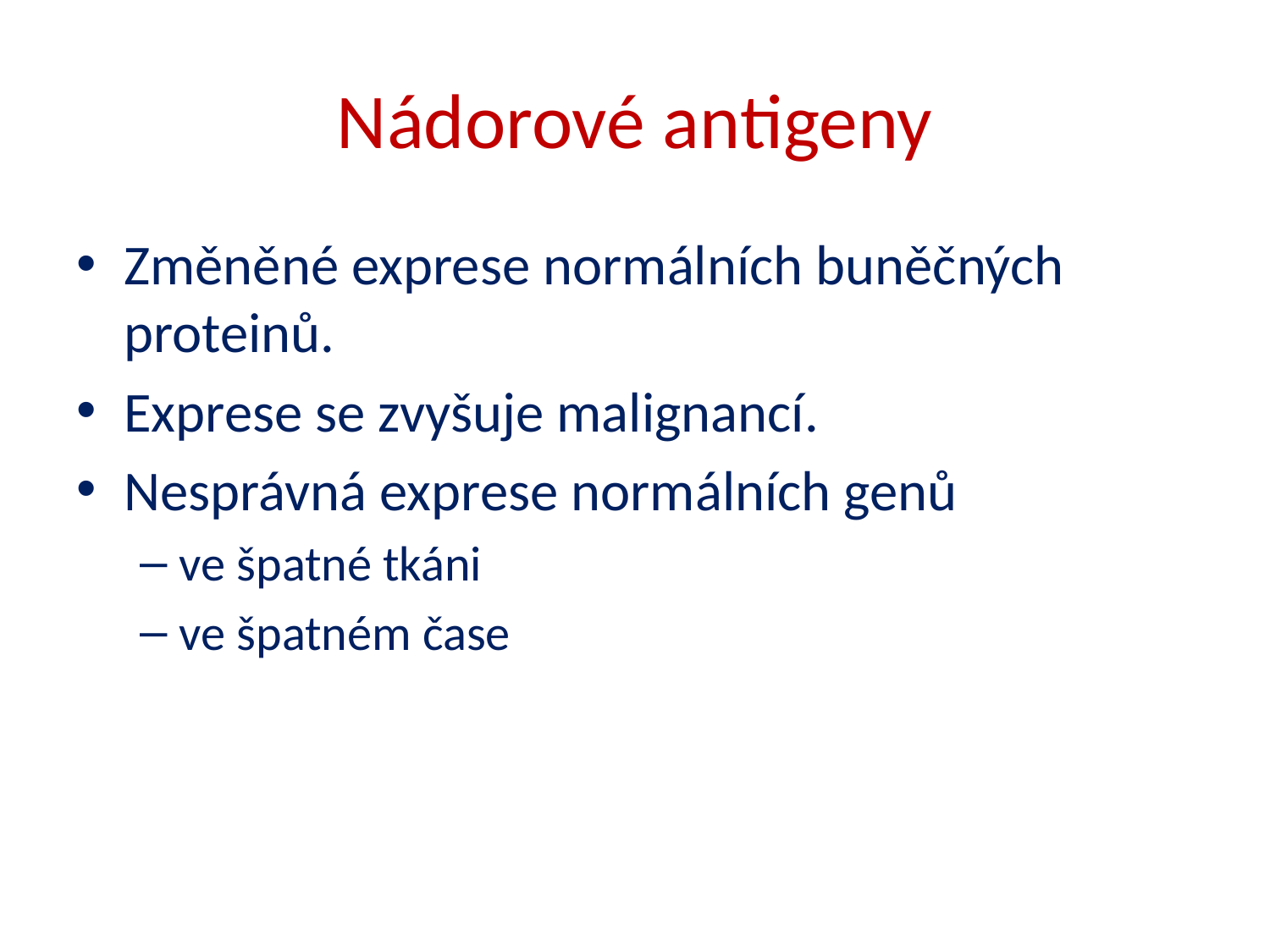

# Nádorové antigeny
Změněné exprese normálních buněčných proteinů.
Exprese se zvyšuje malignancí.
Nesprávná exprese normálních genů
ve špatné tkáni
ve špatném čase